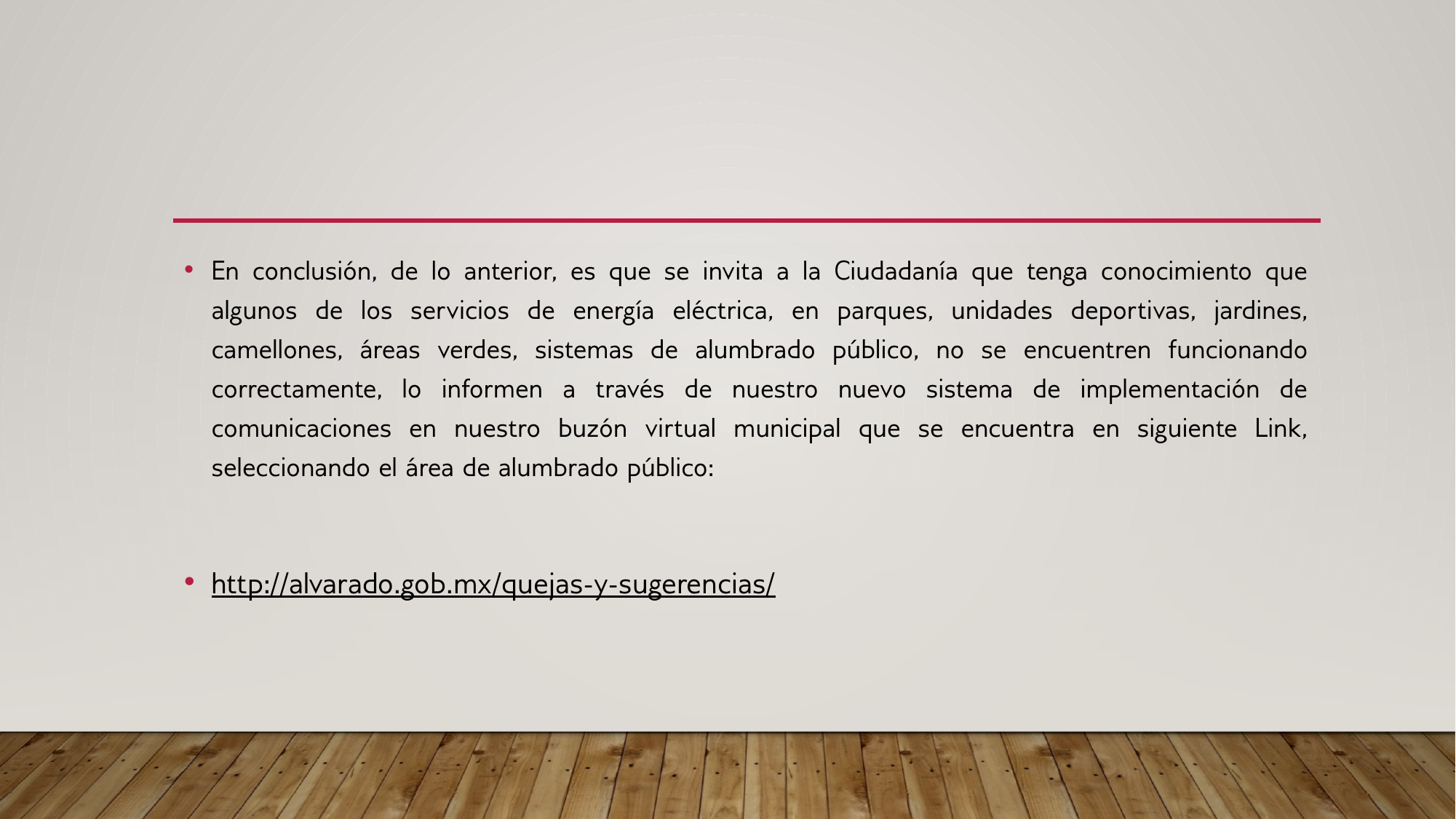

En conclusión, de lo anterior, es que se invita a la Ciudadanía que tenga conocimiento que algunos de los servicios de energía eléctrica, en parques, unidades deportivas, jardines, camellones, áreas verdes, sistemas de alumbrado público, no se encuentren funcionando correctamente, lo informen a través de nuestro nuevo sistema de implementación de comunicaciones en nuestro buzón virtual municipal que se encuentra en siguiente Link, seleccionando el área de alumbrado público:

http://alvarado.gob.mx/quejas-y-sugerencias/